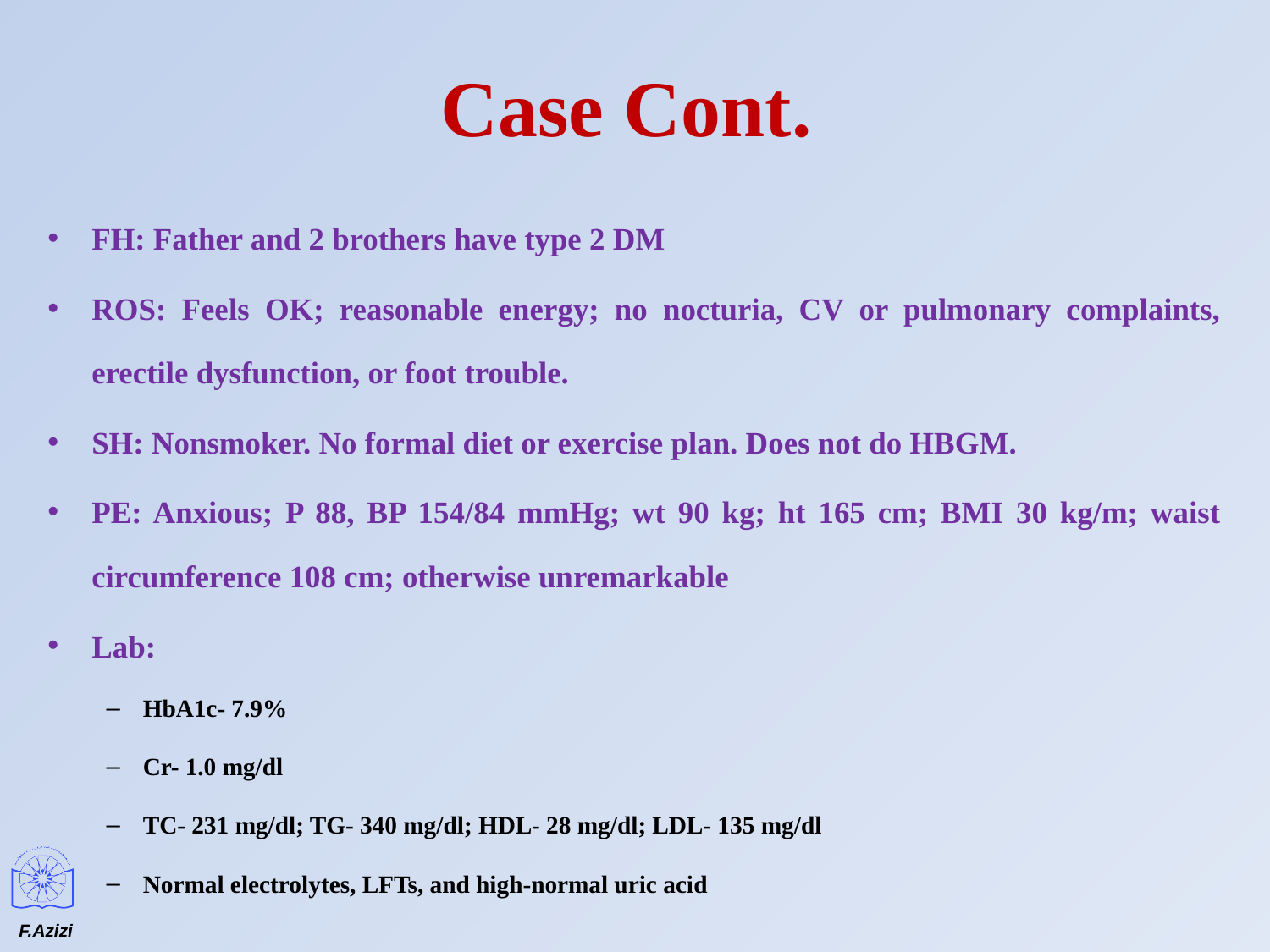

# Case Cont.
FH: Father and 2 brothers have type 2 DM
ROS: Feels OK; reasonable energy; no nocturia, CV or pulmonary complaints, erectile dysfunction, or foot trouble.
SH: Nonsmoker. No formal diet or exercise plan. Does not do HBGM.
PE: Anxious; P 88, BP 154/84 mmHg; wt 90 kg; ht 165 cm; BMI 30 kg/m; waist circumference 108 cm; otherwise unremarkable
Lab:
HbA1c- 7.9%
Cr- 1.0 mg/dl
TC- 231 mg/dl; TG- 340 mg/dl; HDL- 28 mg/dl; LDL- 135 mg/dl
Normal electrolytes, LFTs, and high-normal uric acid